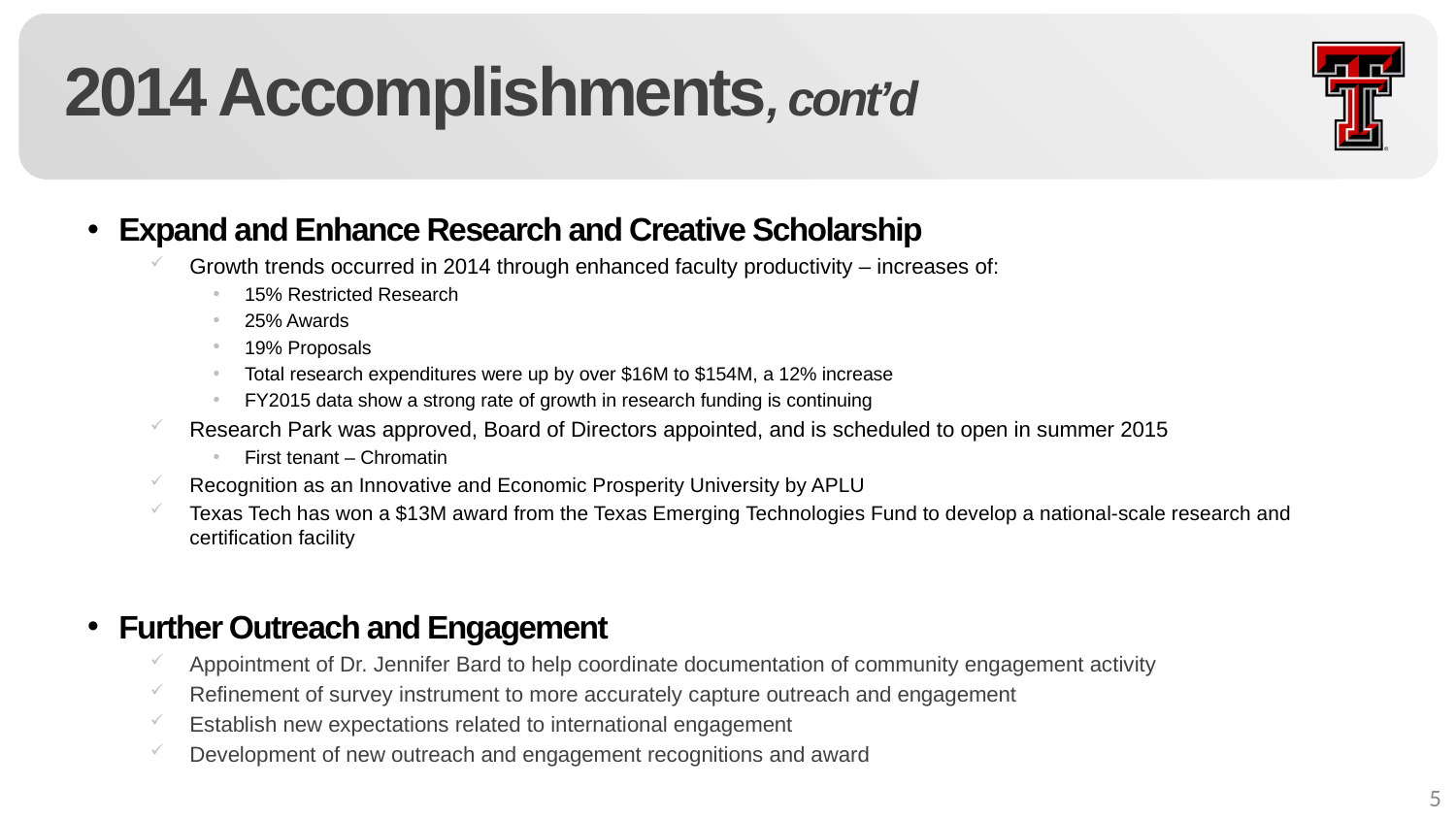

# 2014 Accomplishments, cont’d
Expand and Enhance Research and Creative Scholarship
Growth trends occurred in 2014 through enhanced faculty productivity – increases of:
15% Restricted Research
25% Awards
19% Proposals
Total research expenditures were up by over $16M to $154M, a 12% increase
FY2015 data show a strong rate of growth in research funding is continuing
Research Park was approved, Board of Directors appointed, and is scheduled to open in summer 2015
First tenant – Chromatin
Recognition as an Innovative and Economic Prosperity University by APLU
Texas Tech has won a $13M award from the Texas Emerging Technologies Fund to develop a national-scale research and certification facility

Further Outreach and Engagement
Appointment of Dr. Jennifer Bard to help coordinate documentation of community engagement activity
Refinement of survey instrument to more accurately capture outreach and engagement
Establish new expectations related to international engagement
Development of new outreach and engagement recognitions and award
5